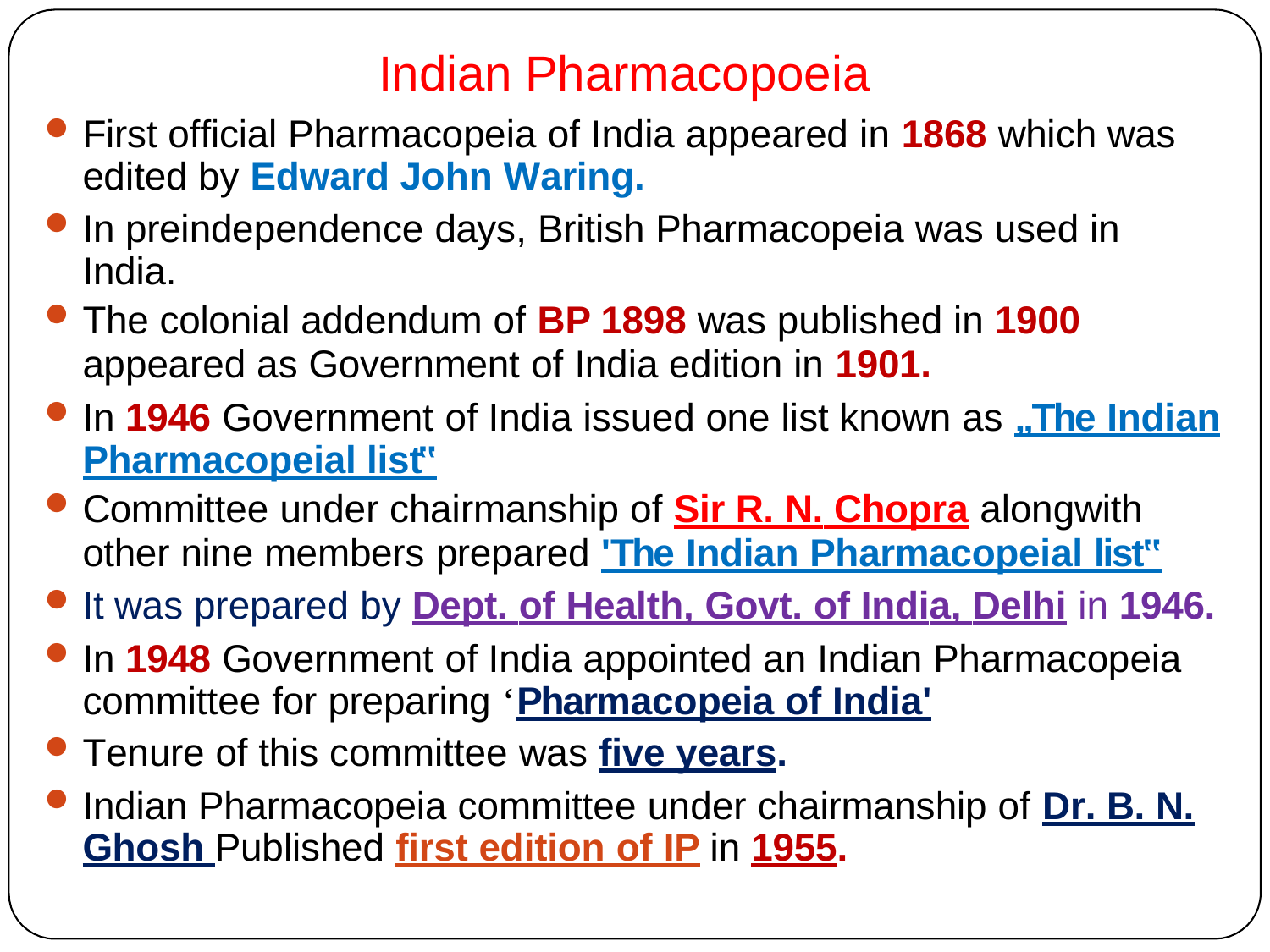

Indian Pharmacopoeia
First official Pharmacopeia of India appeared in 1868 which was edited by Edward John Waring.
In preindependence days, British Pharmacopeia was used in India.
The colonial addendum of BP 1898 was published in 1900
appeared as Government of India edition in 1901.
In 1946 Government of India issued one list known as „The Indian Pharmacopeial list‟
Committee under chairmanship of Sir R. N. Chopra alongwith
other nine members prepared 'The Indian Pharmacopeial list‟
It was prepared by Dept. of Health, Govt. of India, Delhi in 1946.
In 1948 Government of India appointed an Indian Pharmacopeia committee for preparing ‘Pharmacopeia of India'
Tenure of this committee was five years.
Indian Pharmacopeia committee under chairmanship of Dr. B. N. Ghosh Published first edition of IP in 1955.